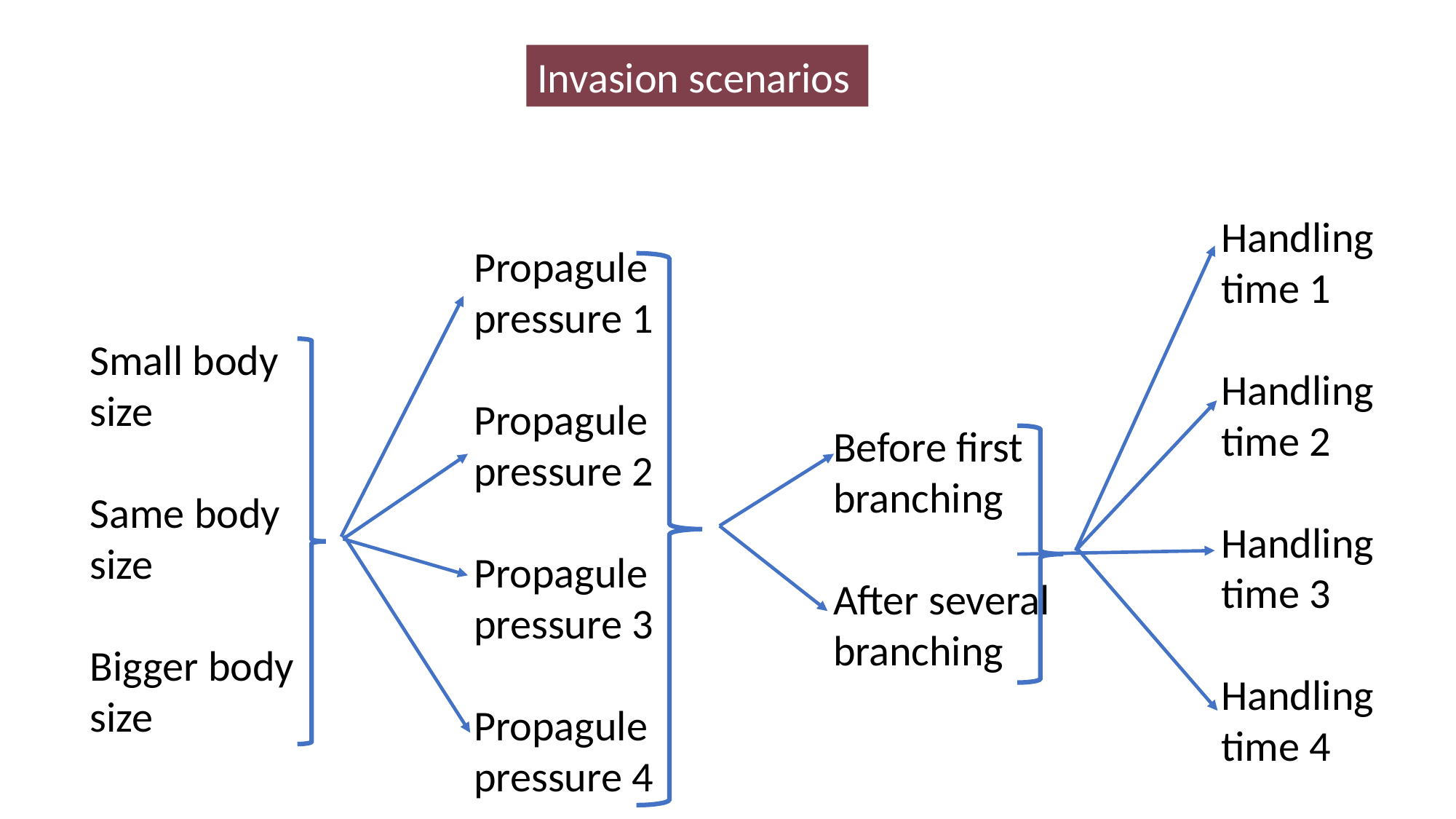

Invasion scenarios
Handling time 1

Handling time 2

Handling time 3

Handling time 4

Propagule pressure 1

Propagule pressure 2

Propagule pressure 3

Propagule pressure 4

Small body size

Same body size

Bigger body size

Before first branching

After several branching